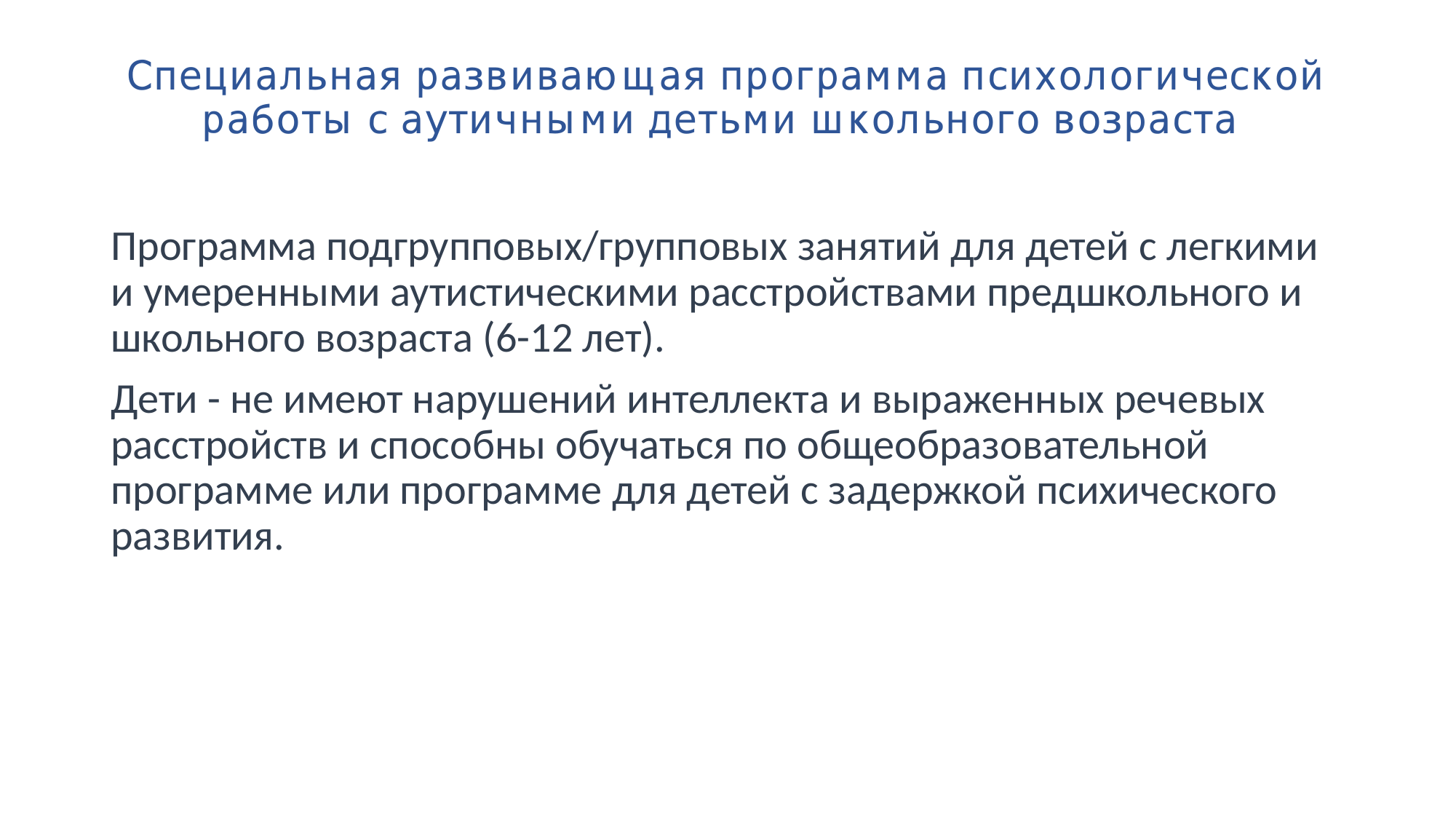

# Специальная развивающая программа психологической работы с аутичными детьми школьного возраста
Программа подгрупповых/групповых занятий для детей с легкими и умеренными аутистическими расстройствами предшкольного и школьного возраста (6-12 лет).
Дети - не имеют нарушений интеллекта и выраженных речевых расстройств и способны обучаться по общеобразовательной программе или программе для детей с задержкой психического развития.